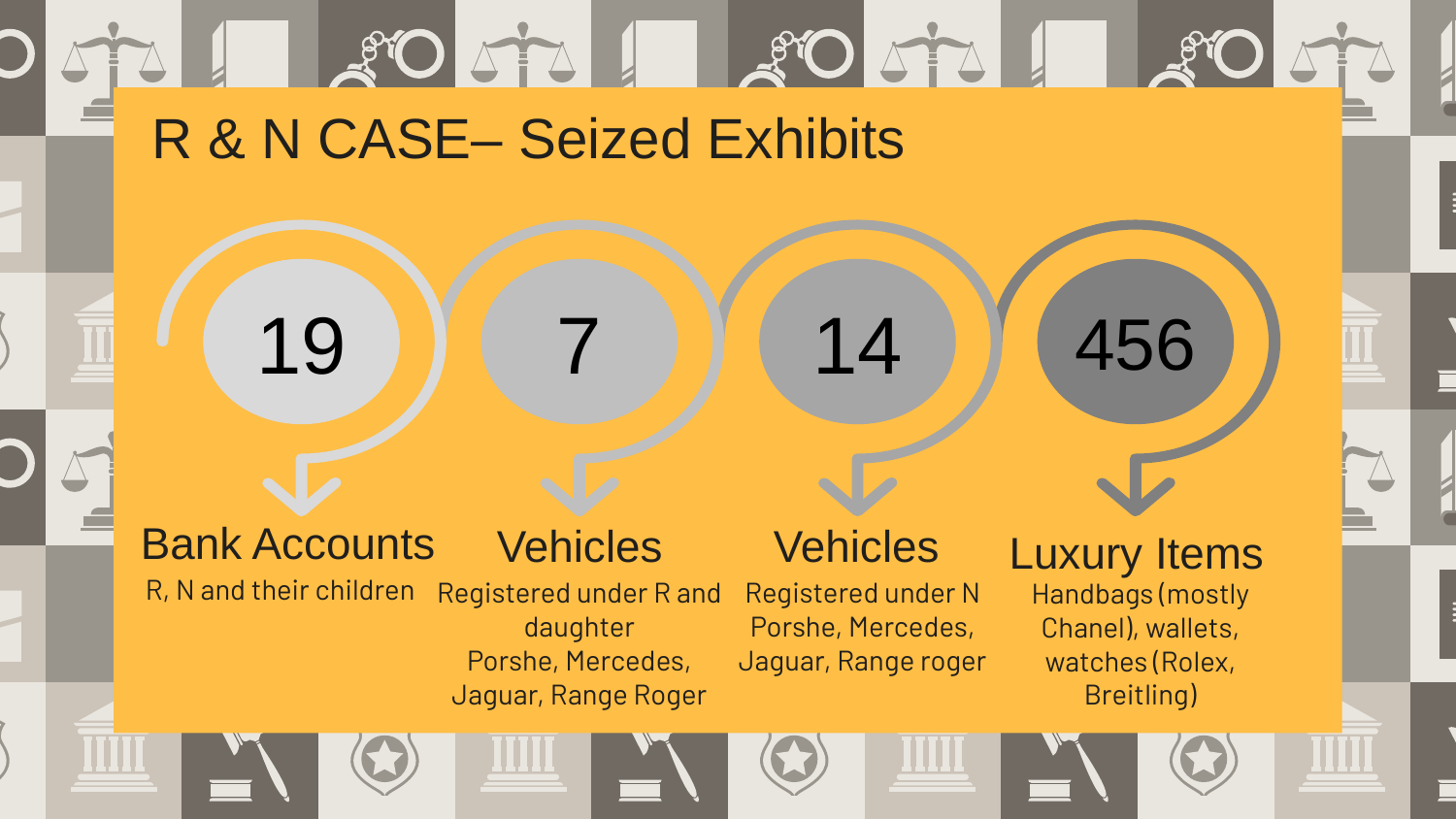

# R & N CASE– Seized Exhibits

19

7

14

456

Bank Accounts
Vehicles
Vehicles
Luxury Items
R, N and their children

Registered under R and daughter
Porshe, Mercedes, Jaguar, Range Roger

Registered under N
Porshe, Mercedes, Jaguar, Range roger

Handbags (mostly Chanel), wallets, watches (Rolex, Breitling)